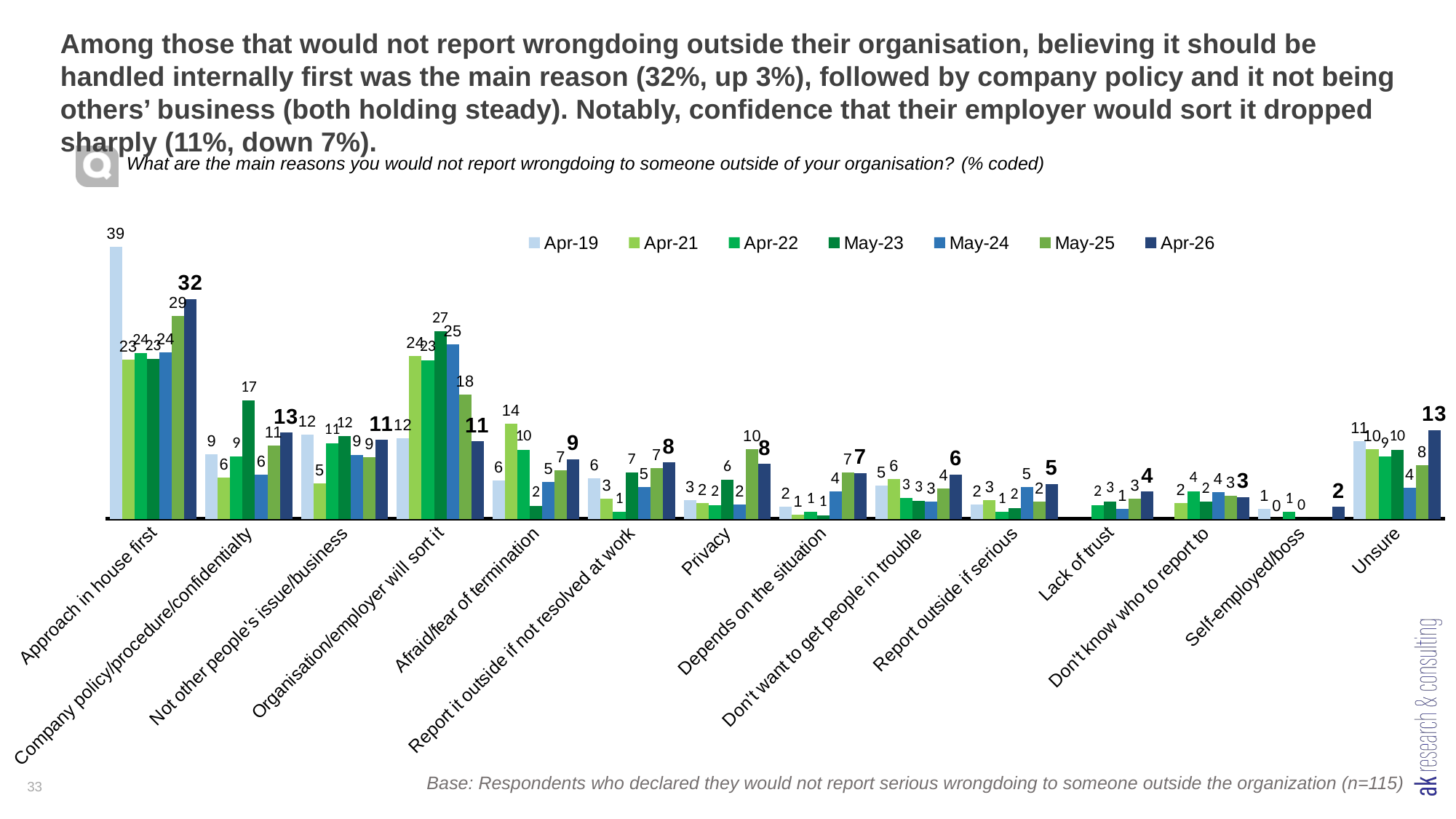

Among those that would not report wrongdoing outside their organisation, believing it should be handled internally first was the main reason (32%, up 3%), followed by company policy and it not being others’ business (both holding steady). Notably, confidence that their employer would sort it dropped sharply (11%, down 7%).
What are the main reasons you would not report wrongdoing to someone outside of your organisation? (% coded)

### Chart

| Category | Apr-19 | Apr-21 | Apr-22 | May-23 | May-24 | May-25 | Apr-26 |
|---|---|---|---|---|---|---|---|
| Approach in house first | 39.416765013 | 23.12283913769 | 24.0 | 23.15537793426 | 24.16262117767 | 29.44447463247 | 31.87469557864 |
| Company policy/procedure/confidentialty | 9.40122570442 | 6.019895964066 | 9.0 | 17.15071951443 | 6.382312333484 | 10.6423094402 | 12.51002251385 |
| Not other people's issue/business | 12.25264927072 | 5.144506410654 | 11.0 | 11.98513275855 | 9.300965726383 | 8.918139789616 | 11.42795088194 |
| Organisation/employer will sort it | 11.69214593449 | 23.65143780042 | 23.0 | 27.17313099928 | 25.27907316996 | 17.96847296729 | 11.23177863526 |
| Afraid/fear of termination | 5.573931608851 | 13.75520650251 | 10.0 | 1.912174678205 | 5.376852654208 | 7.012412730885 | 8.66220299358 |
| Report it outside if not resolved at work | 5.917983217382 | 2.889679785748 | 1.0 | 6.693299092084 | 4.636263075012 | 7.412345218311 | 8.165816994184 |
| Privacy | 2.758522875006 | 2.247610300664 | 2.0 | 5.635248099525 | 2.044115705287 | 10.10201177249 | 7.945255169138 |
| Depends on the situation | 1.742234358593 | 0.6367837343487 | 1.0 | 0.5239547365433 | 3.967692417313 | 6.728126891335 | 6.620248957054 |
| Don't want to get people in trouble | 4.817997990495 | 5.749602998943 | 3.0 | 2.617148625316 | 2.508495536637 | 4.439024176109 | 6.412431914445 |
| Report outside if serious | 2.101325343915 | 2.672948175697 | 1.0 | 1.593431782699 | 4.636263075012 | 2.476857868469 | 5.036092230569 |
| Lack of trust | None | None | 2.0 | 2.540798673769 | 1.489546464379 | 2.954539098859 | 3.930823030401 |
| Don't know who to report to | None | 2.275011574108 | 4.0 | 2.476134088799 | 3.853835630732 | 3.371558523532 | 3.152820024161 |
| Self-employed/boss | 1.399755784848 | 0.0 | 1.0 | 0.0 | None | None | 1.725033163906 |
| Unsure | 11.29026067235 | 10.14396446452 | 9.0 | 10.0 | 4.497699554355 | 7.811996448124 | 12.87493674074 |
33
Base: Respondents who declared they would not report serious wrongdoing to someone outside the organization (n=115)